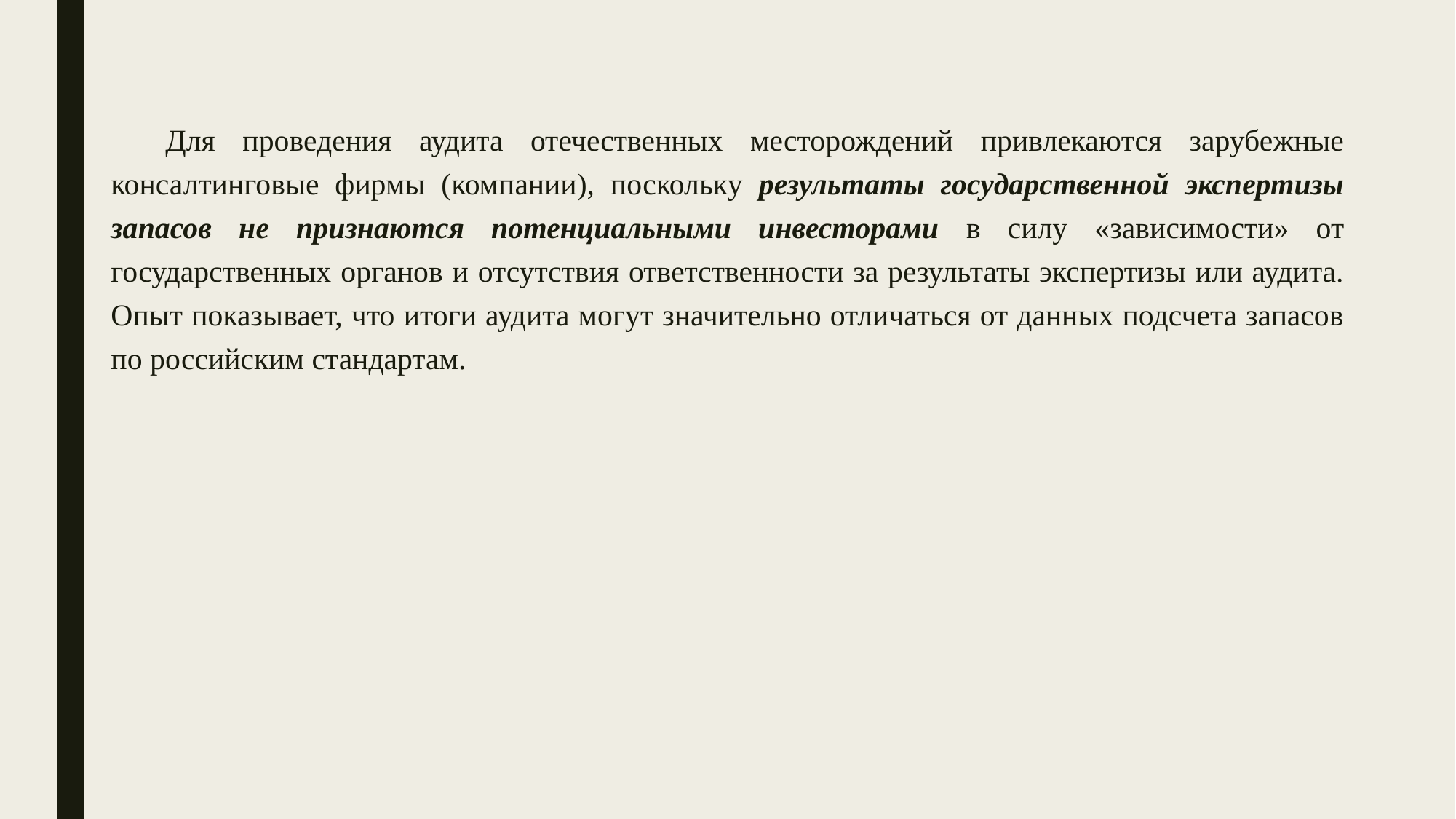

Для проведения аудита отечественных месторождений привлекаются зарубежные консалтинговые фирмы (компании), поскольку результаты государственной экспертизы запасов не признаются потенциальными инвесторами в силу «зависимости» от государственных органов и отсутствия ответственности за результаты экспертизы или аудита. Опыт показывает, что итоги аудита могут значительно отличаться от данных подсчета запасов по российским стандартам.